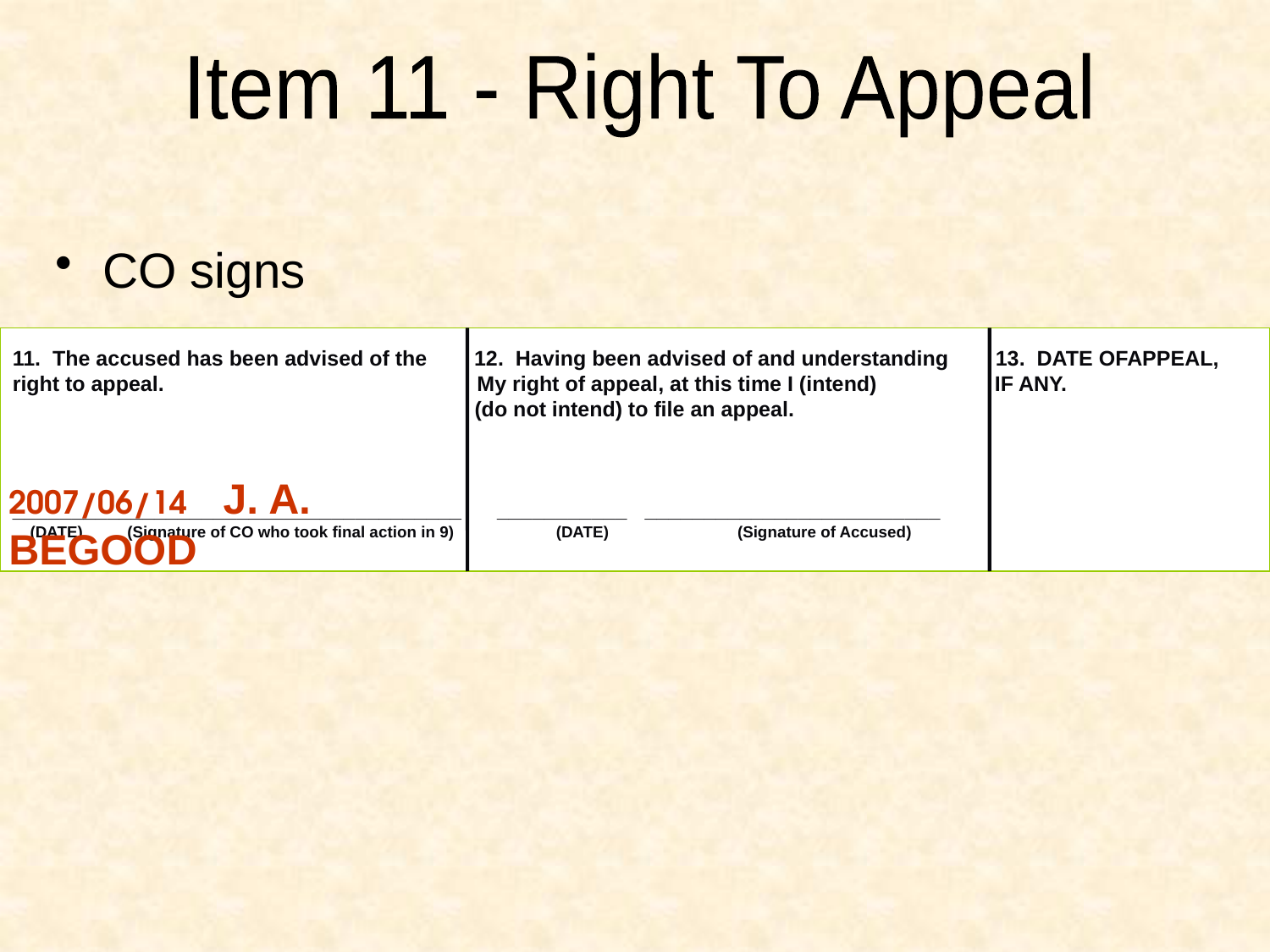

Item 11 - Right To Appeal
CO signs

11.  The accused has been advised of the        12.  Having been advised of and understanding        13.  DATE OFAPPEAL,
right to appeal.                                                     My right of appeal, at this time I (intend)                    IF ANY.
                                                                              (do not intend) to file an appeal.

______________________________________      ___________   _________________________
    (DATE)          (Signature of CO who took final action in 9)                       (DATE)                             (Signature of Accused)

2007/06/14    J. A. BEGOOD